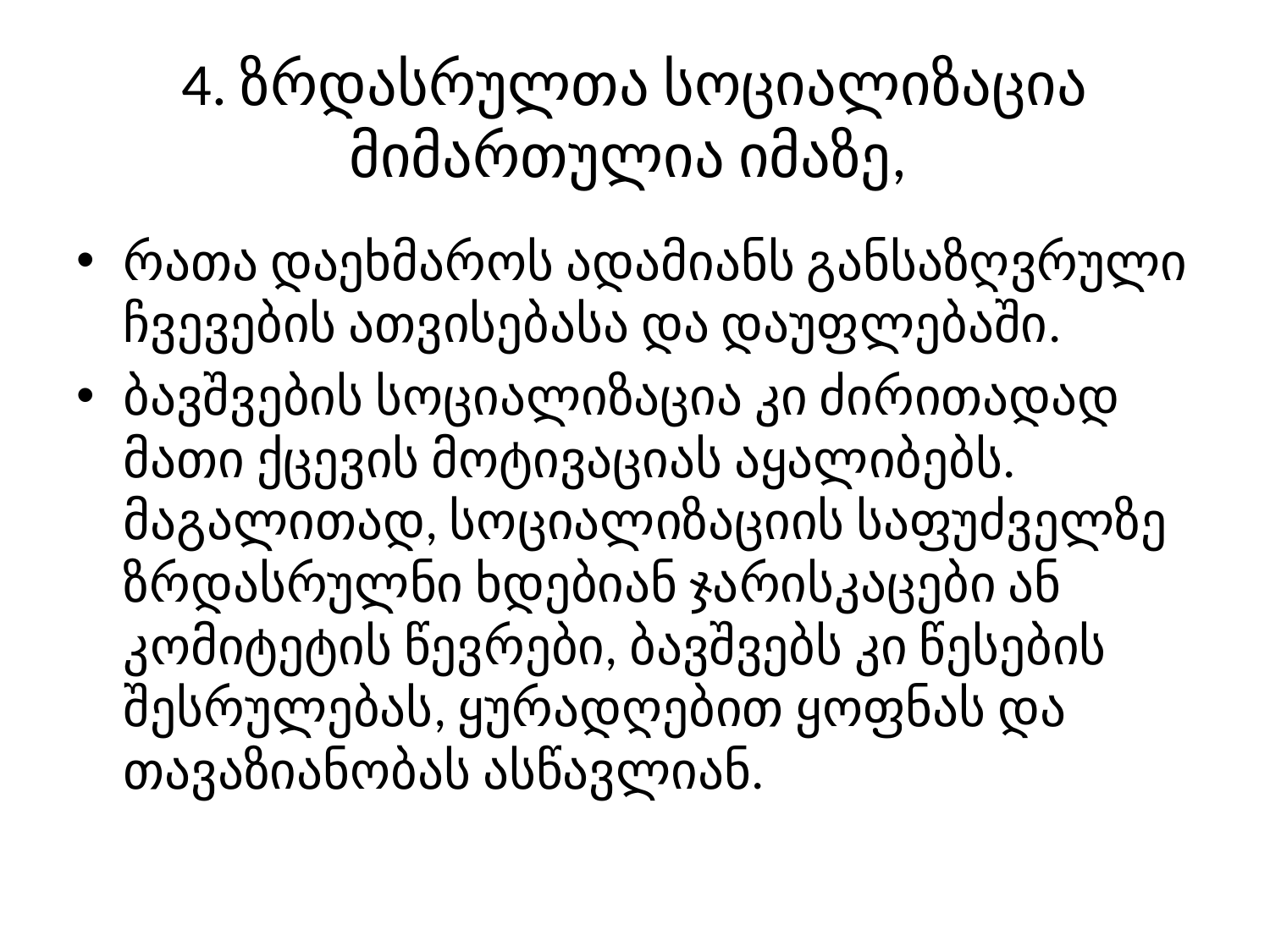

# 4. ზრდასრულთა სოციალიზაცია მიმართულია იმაზე,
რათა დაეხმაროს ადამიანს განსაზღვრული ჩვევების ათვისებასა და დაუფლებაში.
ბავშვების სოციალიზაცია კი ძირითადად მათი ქცევის მოტივაციას აყალიბებს. მაგალითად, სოციალიზაციის საფუძველზე ზრდასრულნი ხდებიან ჯარისკაცები ან კომიტეტის წევრები, ბავშვებს კი წესების შესრულებას, ყურადღებით ყოფნას და თავაზიანობას ასწავლიან.